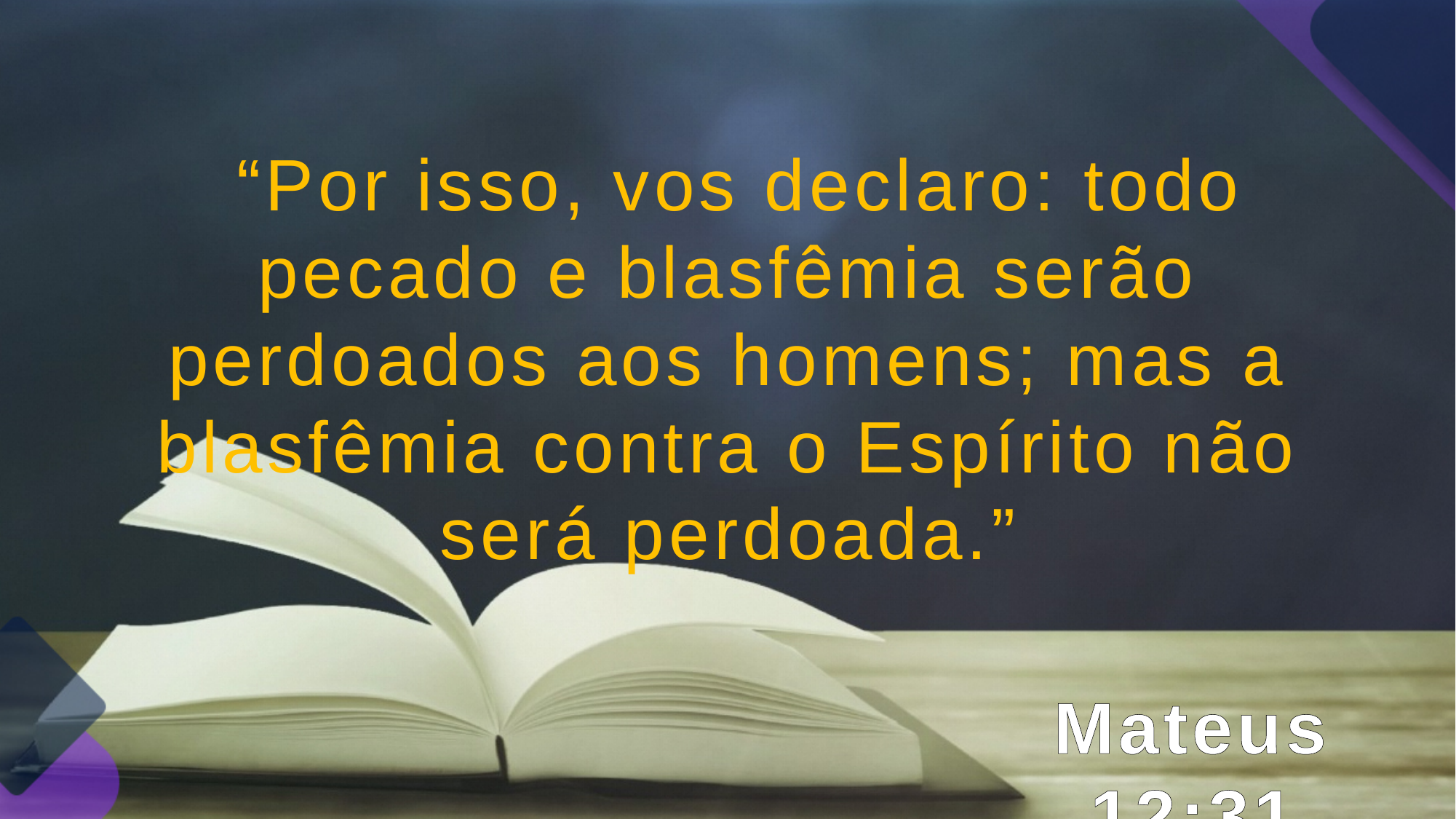

“Por isso, vos declaro: todo pecado e blasfêmia serão perdoados aos homens; mas a blasfêmia contra o Espírito não será perdoada.”
Mateus 12:31